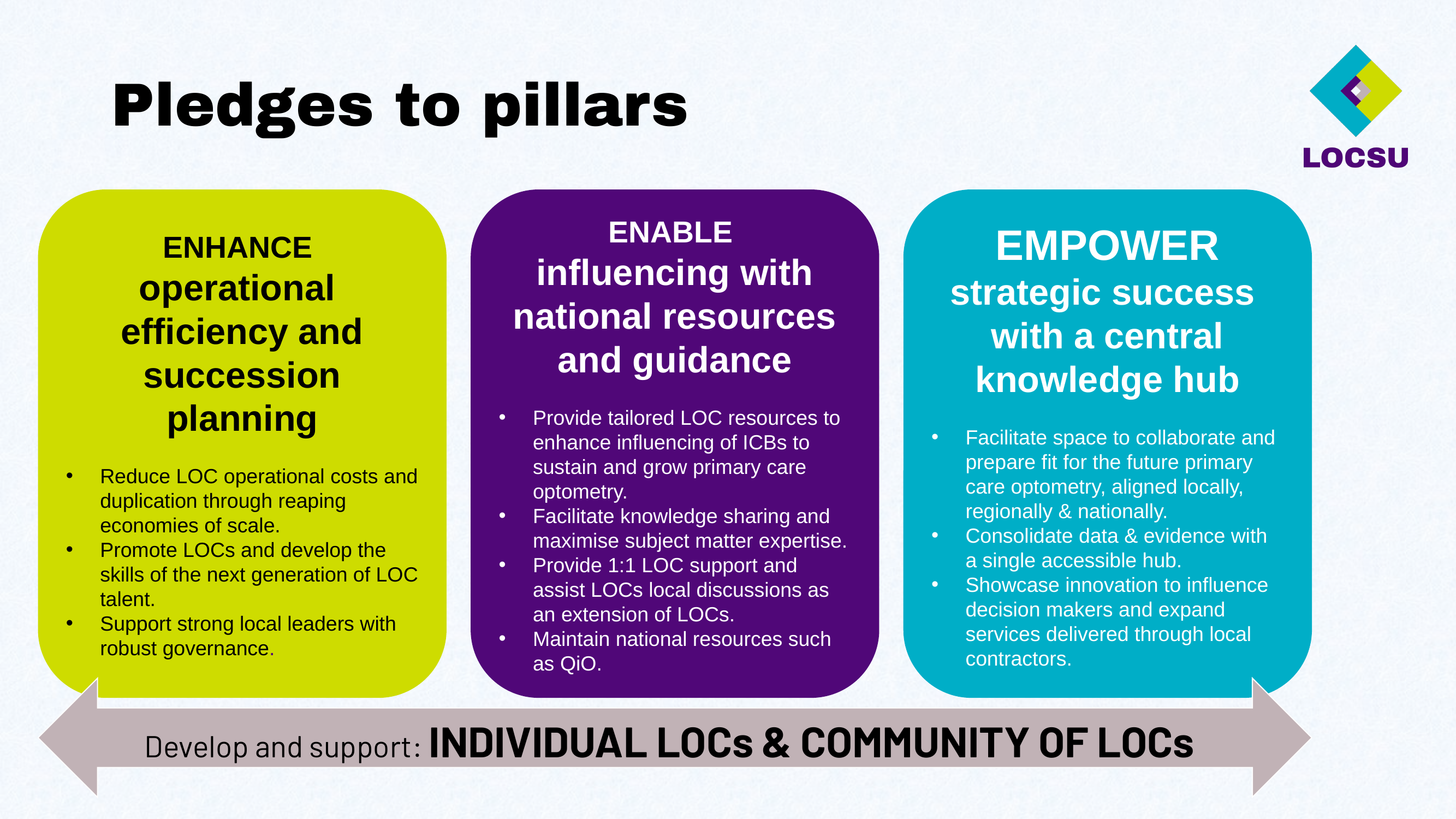

# Pledges to pillars
ENHANCE
operational
efficiency and succession planning

Reduce LOC operational costs and duplication through reaping economies of scale.
Promote LOCs and develop the skills of the next generation of LOC talent.
Support strong local leaders with robust governance.
ENABLE
influencing with national resources and guidance

Provide tailored LOC resources to enhance influencing of ICBs to sustain and grow primary care optometry.
Facilitate knowledge sharing and maximise subject matter expertise.
Provide 1:1 LOC support and assist LOCs local discussions as an extension of LOCs.
Maintain national resources such as QiO.
EMPOWER strategic success
with a central knowledge hub

Facilitate space to collaborate and prepare fit for the future primary care optometry, aligned locally, regionally & nationally.
Consolidate data & evidence with a single accessible hub.
Showcase innovation to influence decision makers and expand services delivered through local contractors.

Develop and support: INDIVIDUAL LOCs & COMMUNITY OF LOCs